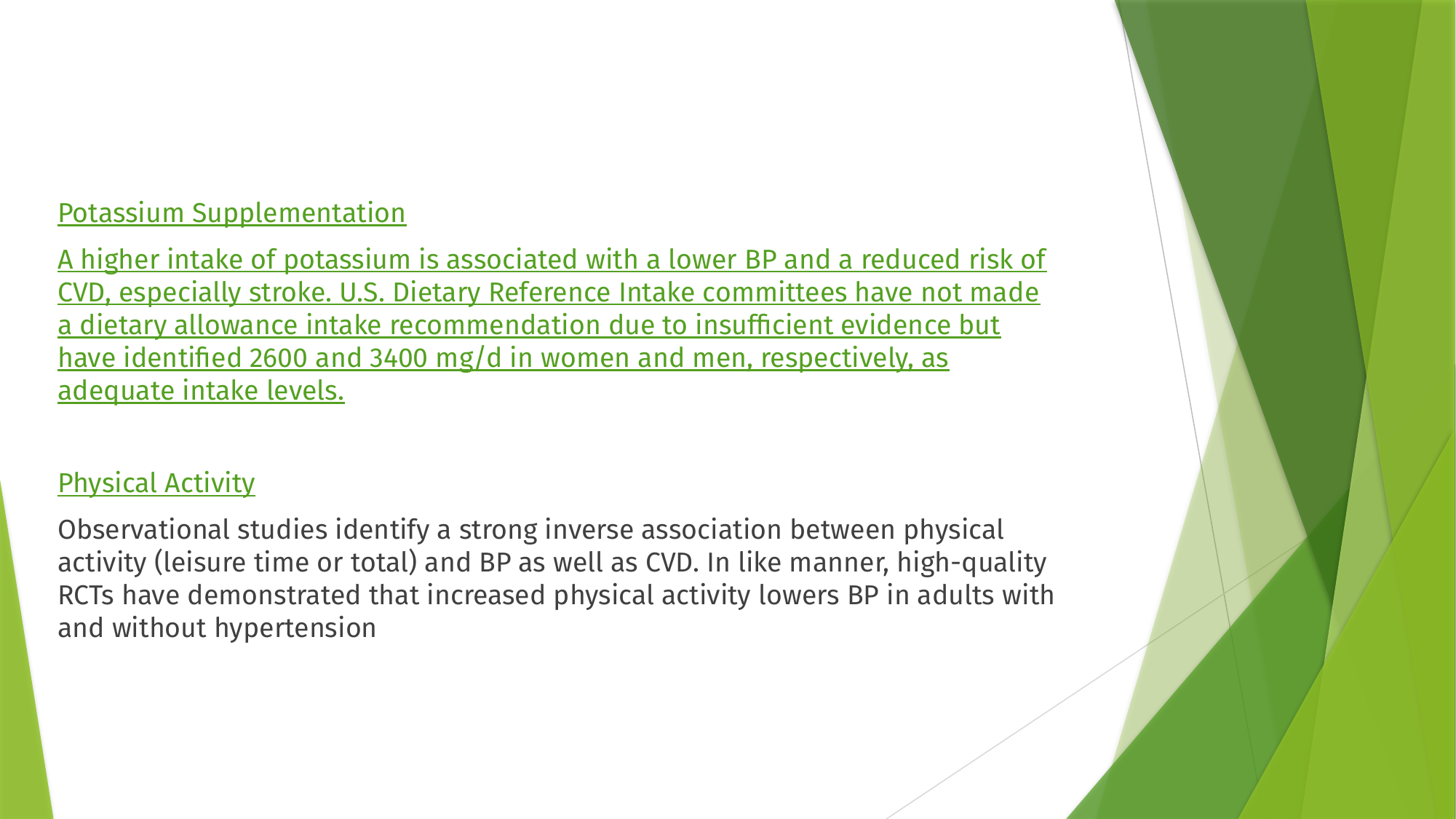

Potassium Supplementation
A higher intake of potassium is associated with a lower BP and a reduced risk of CVD, especially stroke. U.S. Dietary Reference Intake committees have not made a dietary allowance intake recommendation due to insufficient evidence but have identified 2600 and 3400 mg/d in women and men, respectively, as adequate intake levels.

Physical Activity
Observational studies identify a strong inverse association between physical activity (leisure time or total) and BP as well as CVD. In like manner, high-quality RCTs have demonstrated that increased physical activity lowers BP in adults with and without hypertension